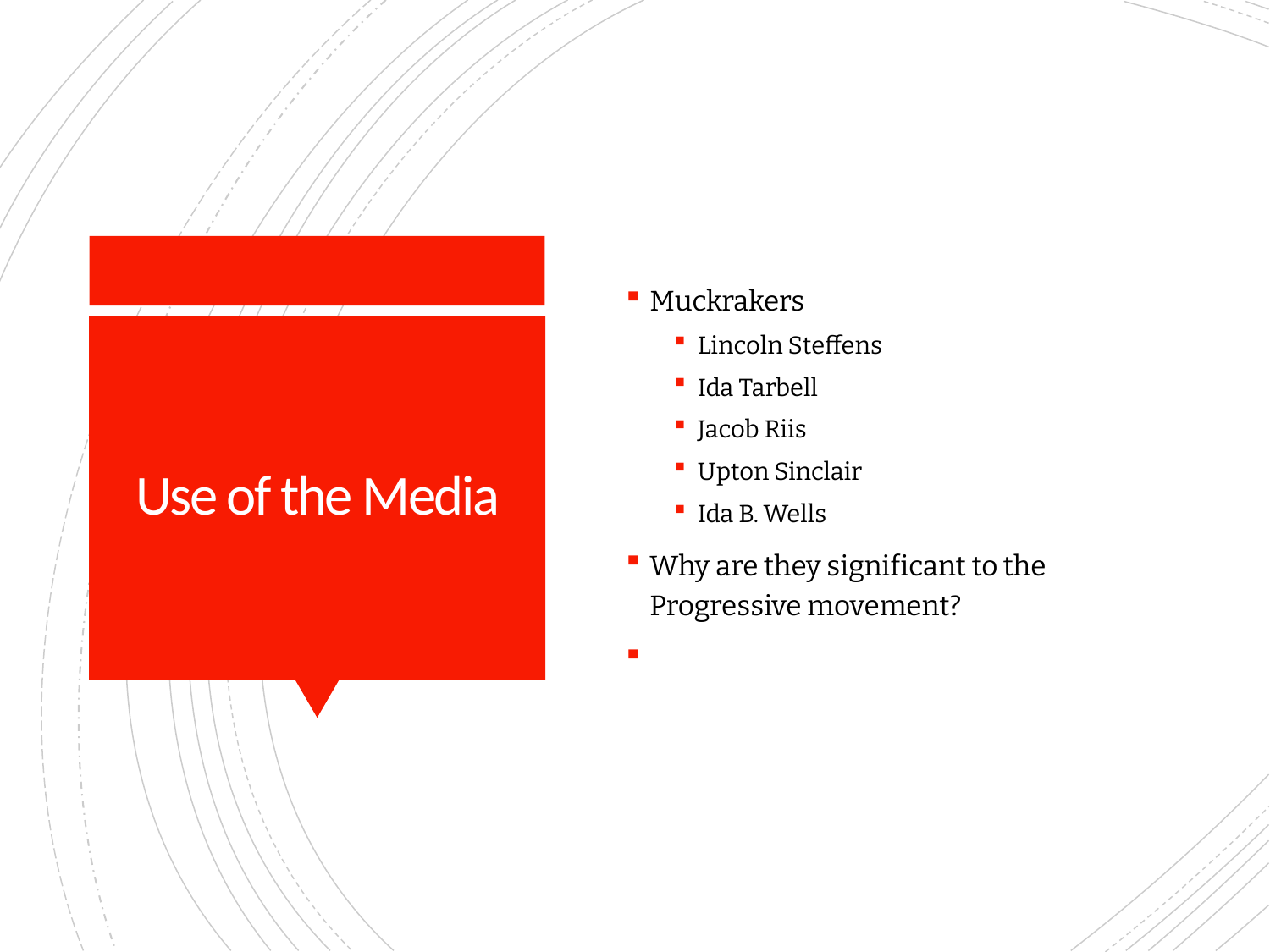

Muckrakers
Lincoln Steffens
Ida Tarbell
Jacob Riis
Upton Sinclair
Ida B. Wells
Why are they significant to the Progressive movement?

# Use of the Media